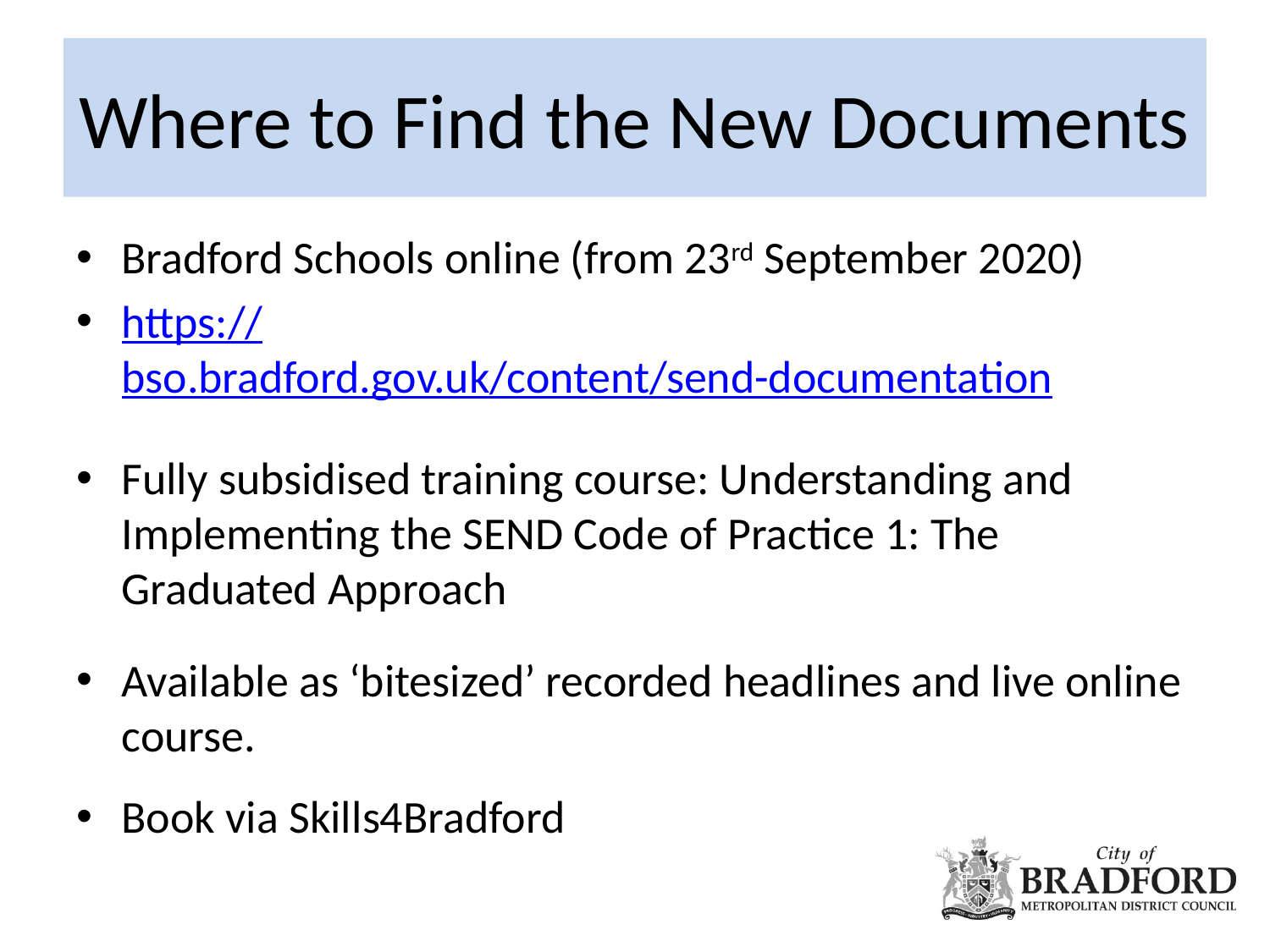

# Where to Find the New Documents
Bradford Schools online (from 23rd September 2020)
https://bso.bradford.gov.uk/content/send-documentation

Fully subsidised training course: Understanding and Implementing the SEND Code of Practice 1: The Graduated Approach

Available as ‘bitesized’ recorded headlines and live online course.

Book via Skills4Bradford